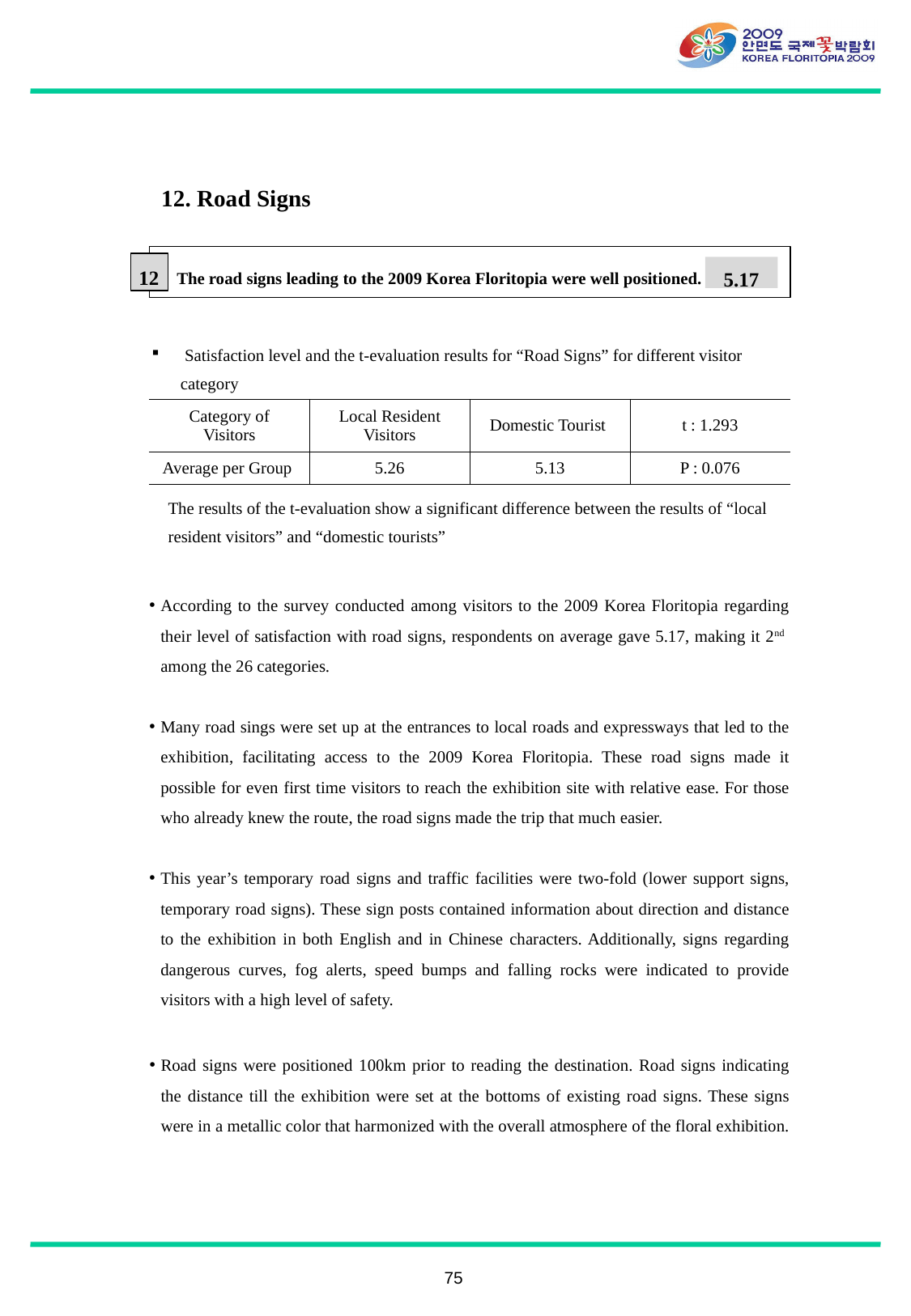

12. Road Signs

12

The road signs leading to the 2009 Korea Floritopia were well positioned.
5.17
 Satisfaction level and the t-evaluation results for “Road Signs” for different visitor category
| Category of Visitors | Local Resident Visitors | Domestic Tourist | t : 1.293 |
| --- | --- | --- | --- |
| Average per Group | 5.26 | 5.13 | P : 0.076 |
The results of the t-evaluation show a significant difference between the results of “local resident visitors” and “domestic tourists”
According to the survey conducted among visitors to the 2009 Korea Floritopia regarding their level of satisfaction with road signs, respondents on average gave 5.17, making it 2nd  among the 26 categories.

Many road sings were set up at the entrances to local roads and expressways that led to the exhibition, facilitating access to the 2009 Korea Floritopia. These road signs made it possible for even first time visitors to reach the exhibition site with relative ease. For those who already knew the route, the road signs made the trip that much easier.

This year’s temporary road signs and traffic facilities were two-fold (lower support signs, temporary road signs). These sign posts contained information about direction and distance to the exhibition in both English and in Chinese characters. Additionally, signs regarding dangerous curves, fog alerts, speed bumps and falling rocks were indicated to provide visitors with a high level of safety.

Road signs were positioned 100km prior to reading the destination. Road signs indicating the distance till the exhibition were set at the bottoms of existing road signs. These signs were in a metallic color that harmonized with the overall atmosphere of the floral exhibition.
75